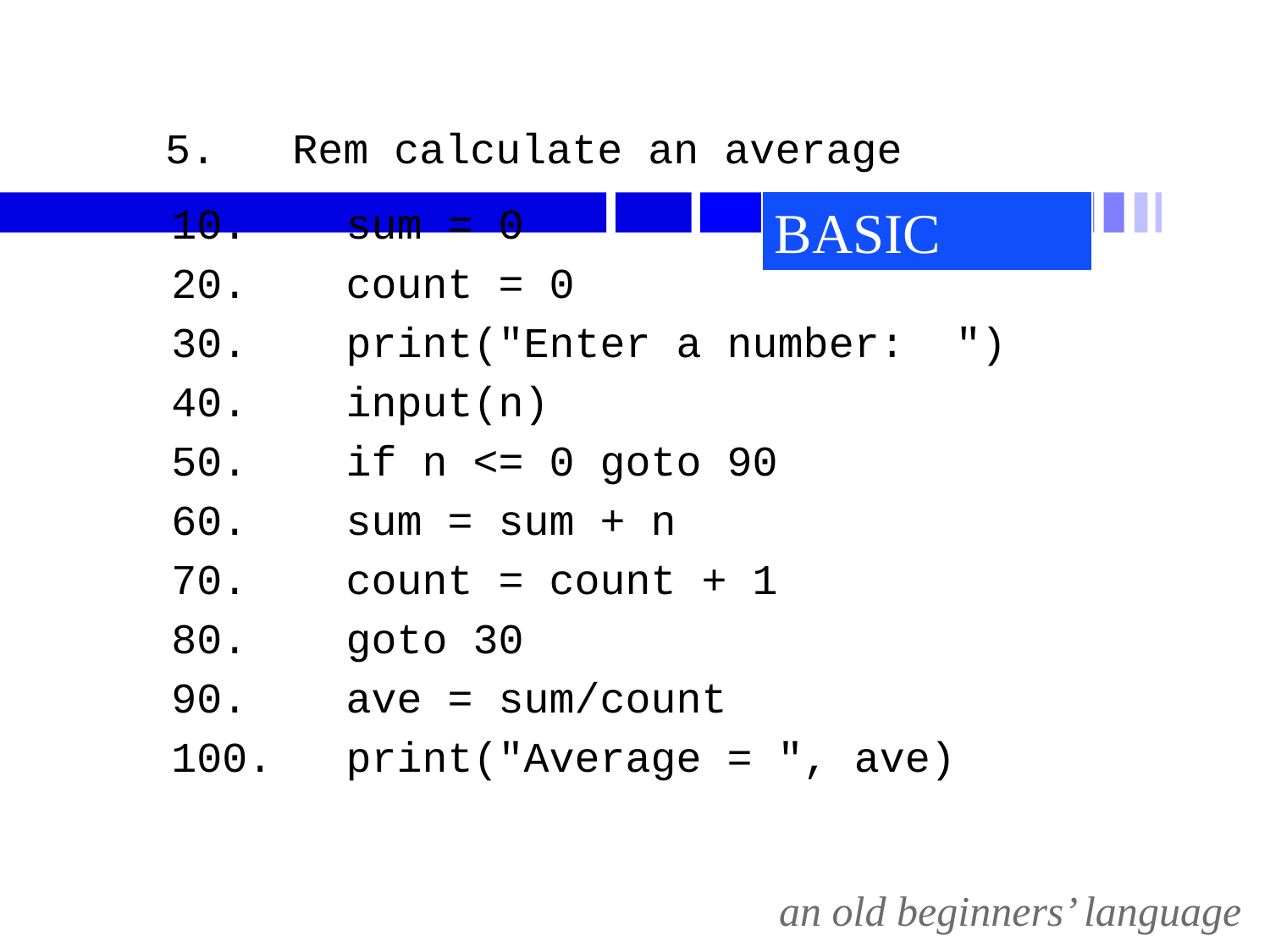

# 5.   Rem calculate an average
10.	sum = 0
20.	count = 0
30.	print("Enter a number:  ")
40.	input(n)
50.	if n <= 0 goto 90
60.	sum = sum + n
70.	count = count + 1
80.	goto 30
90.	ave = sum/count
100.	print("Average = ", ave)
BASIC
an old beginners’ language